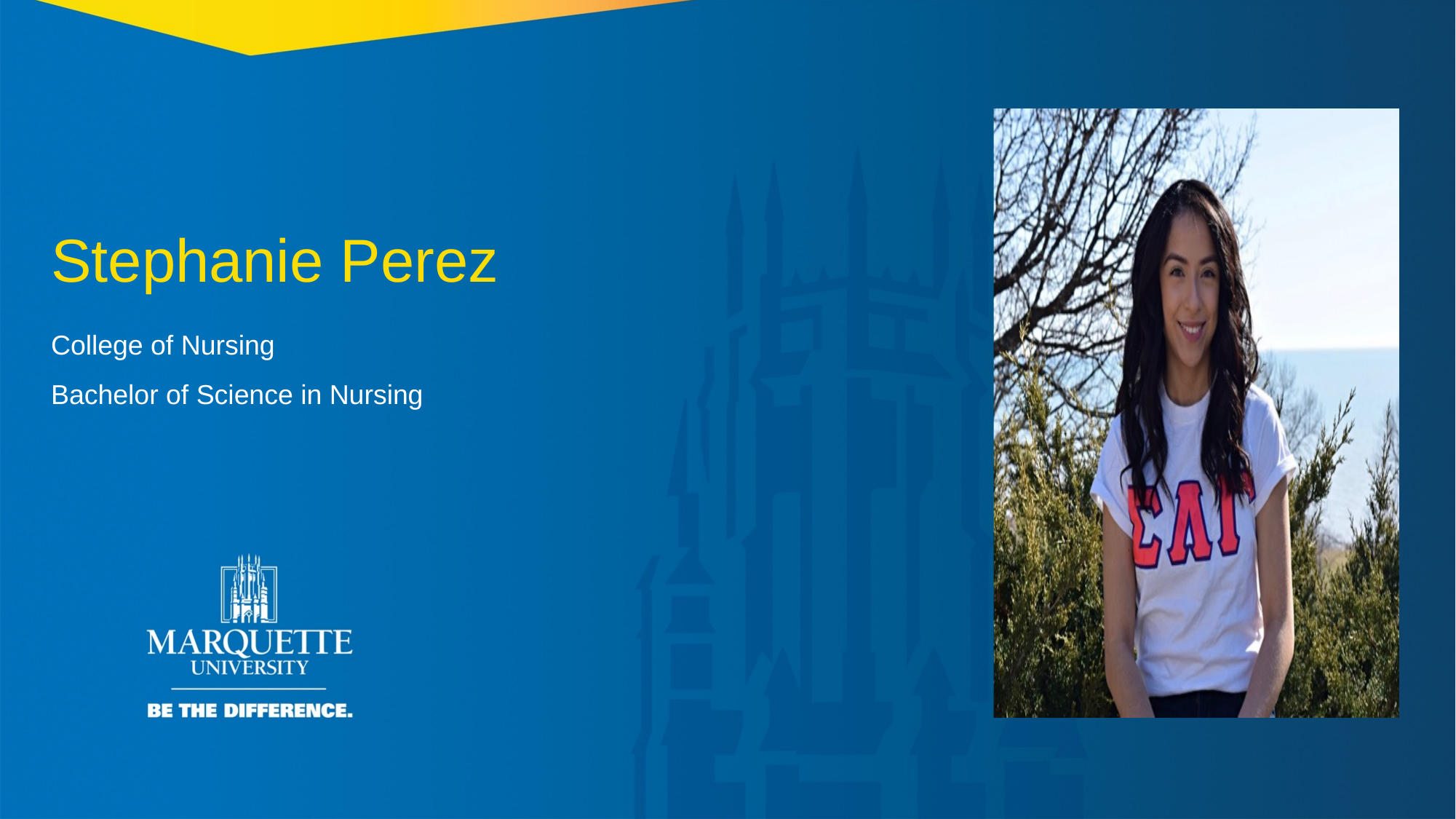

Stephanie Perez
College of Nursing
Bachelor of Science in Nursing